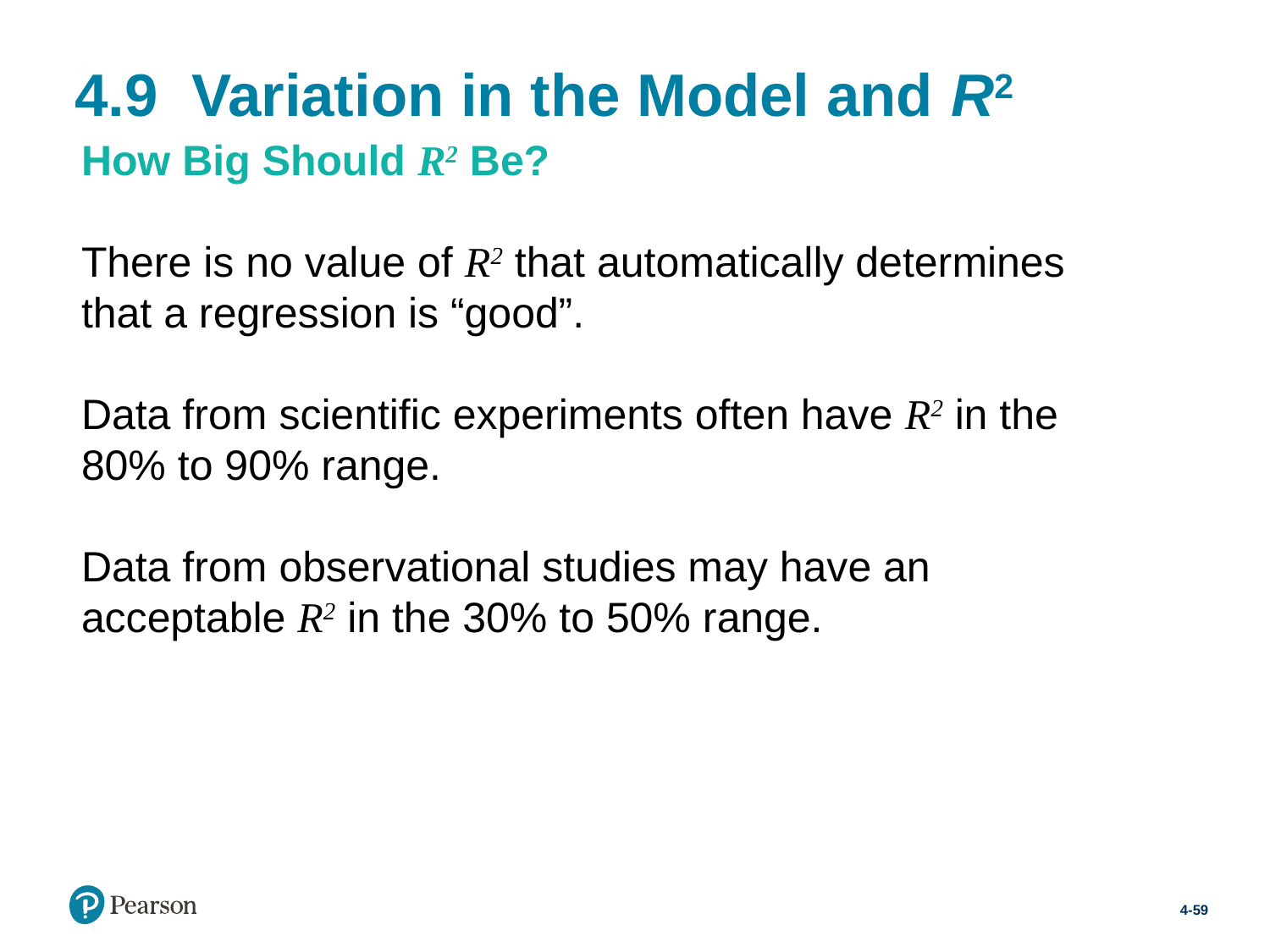

# 4.9  Variation in the Model and R2
How Big Should R2 Be?

There is no value of R2 that automatically determines that a regression is “good”.

Data from scientific experiments often have R2 in the 80% to 90% range.

Data from observational studies may have an acceptable R2 in the 30% to 50% range.
4-59